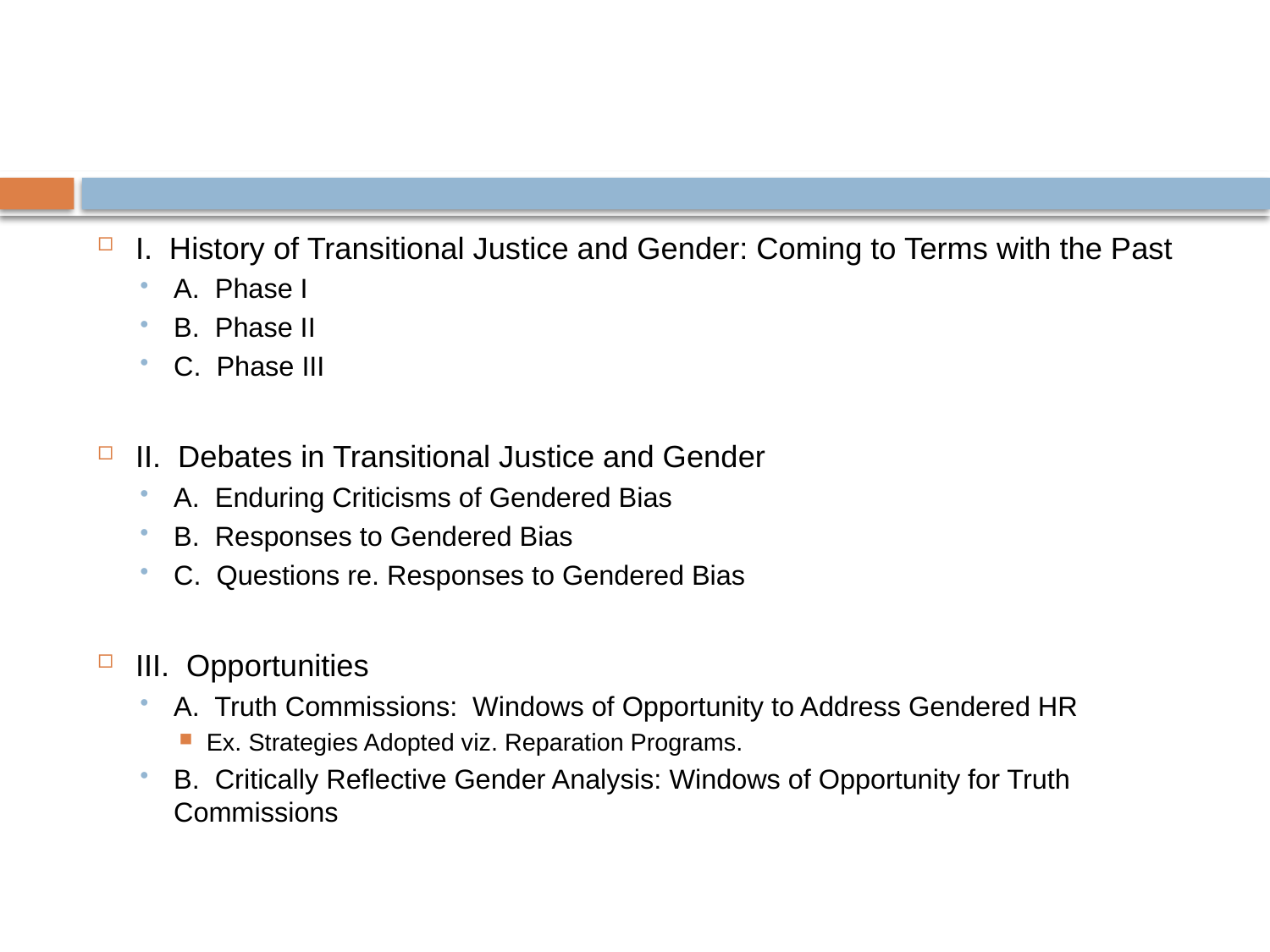

#
I.  History of Transitional Justice and Gender: Coming to Terms with the Past
A.  Phase I
B.  Phase II
C.  Phase III

II.  Debates in Transitional Justice and Gender
A.  Enduring Criticisms of Gendered Bias
B.  Responses to Gendered Bias
C.  Questions re. Responses to Gendered Bias

III.  Opportunities
A.  Truth Commissions:  Windows of Opportunity to Address Gendered HR
Ex. Strategies Adopted viz. Reparation Programs.
B.  Critically Reflective Gender Analysis: Windows of Opportunity for Truth Commissions